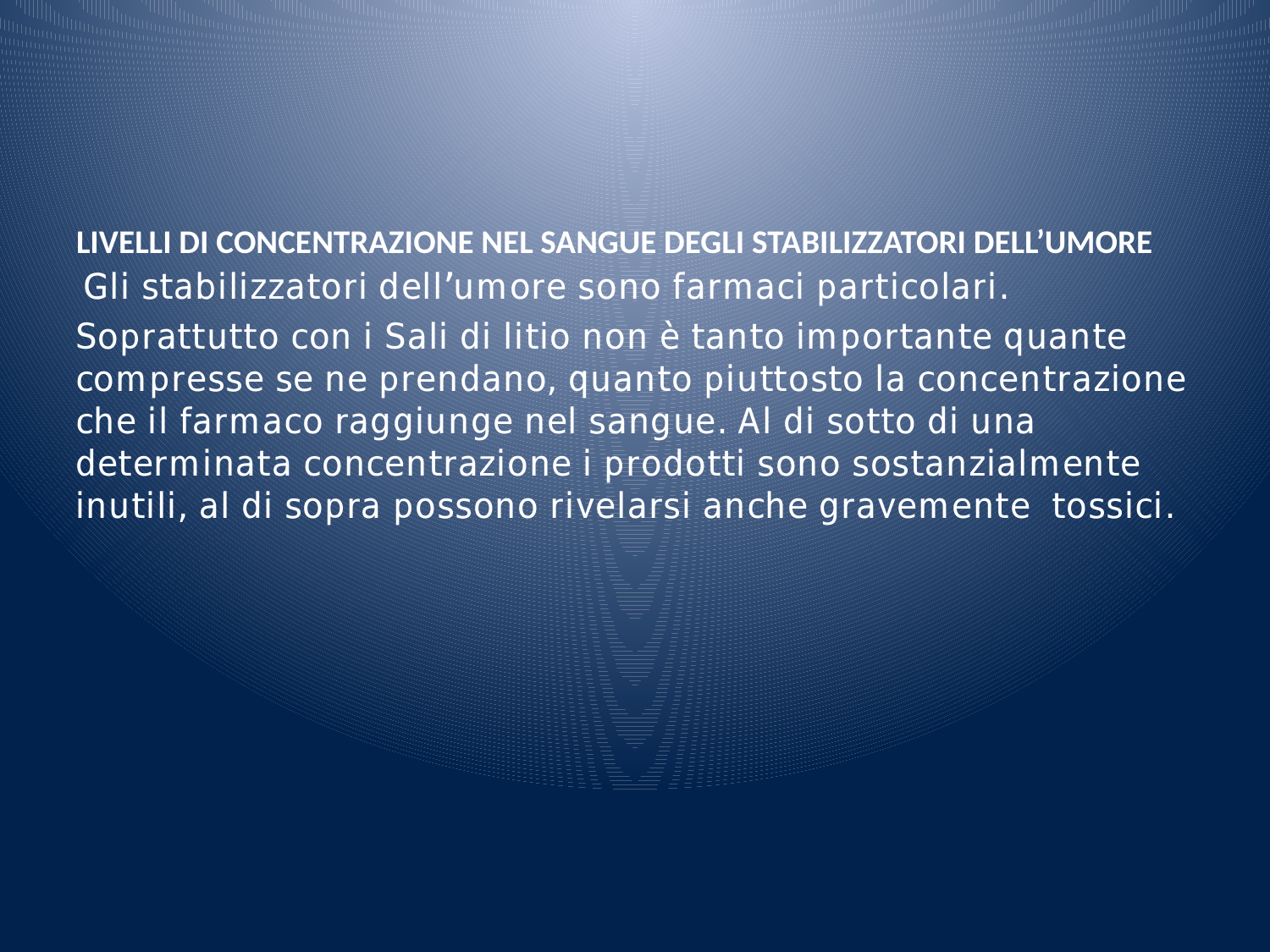

# LIVELLI DI CONCENTRAZIONE NEL SANGUE DEGLI STABILIZZATORI DELL’UMORE
 Gli stabilizzatori dell’umore sono farmaci particolari.
Soprattutto con i Sali di litio non è tanto importante quante compresse se ne prendano, quanto piuttosto la concentrazione che il farmaco raggiunge nel sangue. Al di sotto di una determinata concentrazione i prodotti sono sostanzialmente inutili, al di sopra possono rivelarsi anche gravemente  tossici.